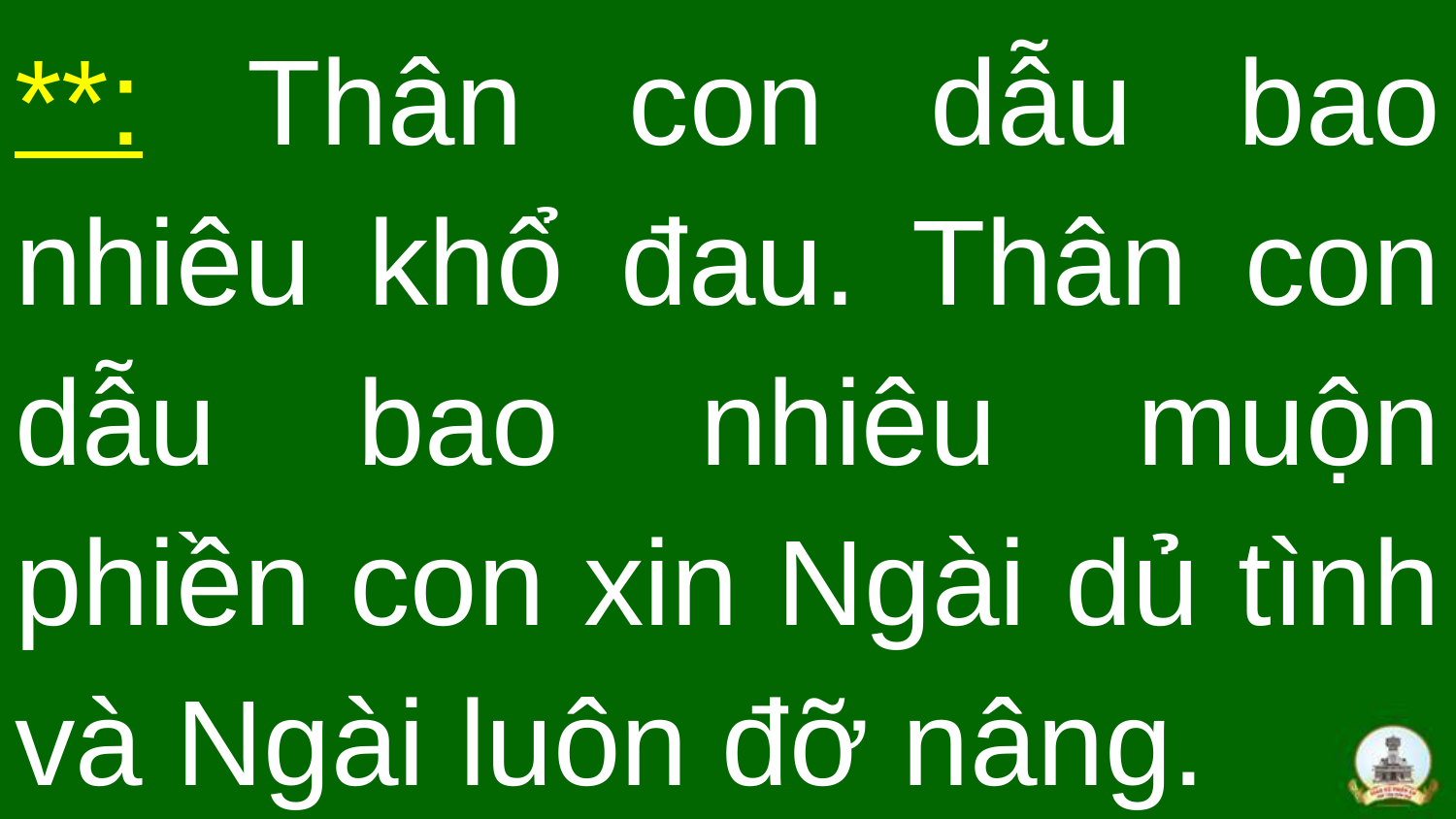

# **: Thân con dẫu bao nhiêu khổ đau. Thân con dẫu bao nhiêu muộn phiền con xin Ngài dủ tình và Ngài luôn đỡ nâng.